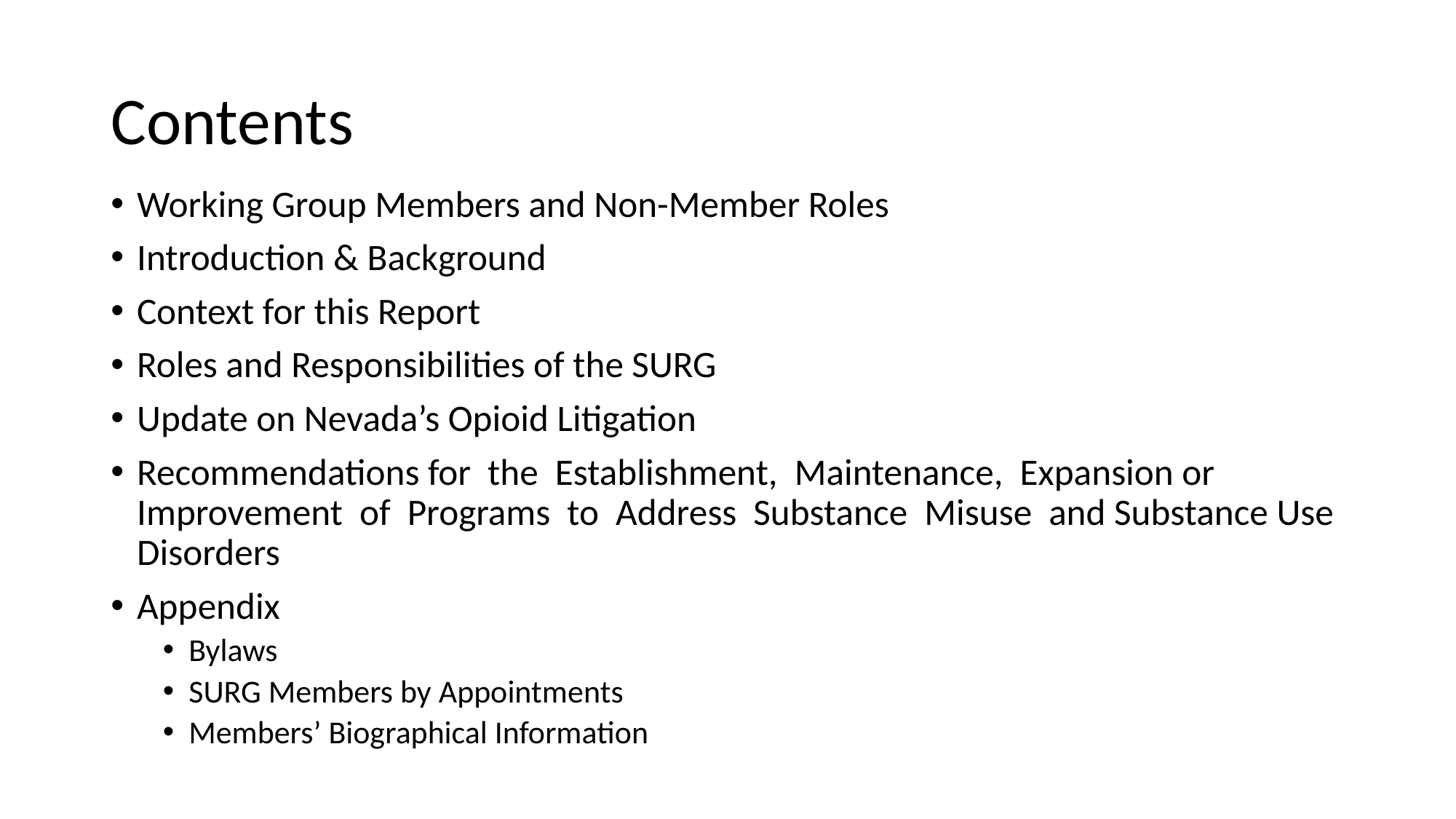

# Contents
Working Group Members and Non-Member Roles
Introduction & Background
Context for this Report
Roles and Responsibilities of the SURG
Update on Nevada’s Opioid Litigation
Recommendations for  the  Establishment,  Maintenance,  Expansion or  Improvement  of  Programs  to  Address  Substance  Misuse  and Substance Use Disorders
Appendix
Bylaws
SURG Members by Appointments
Members’ Biographical Information